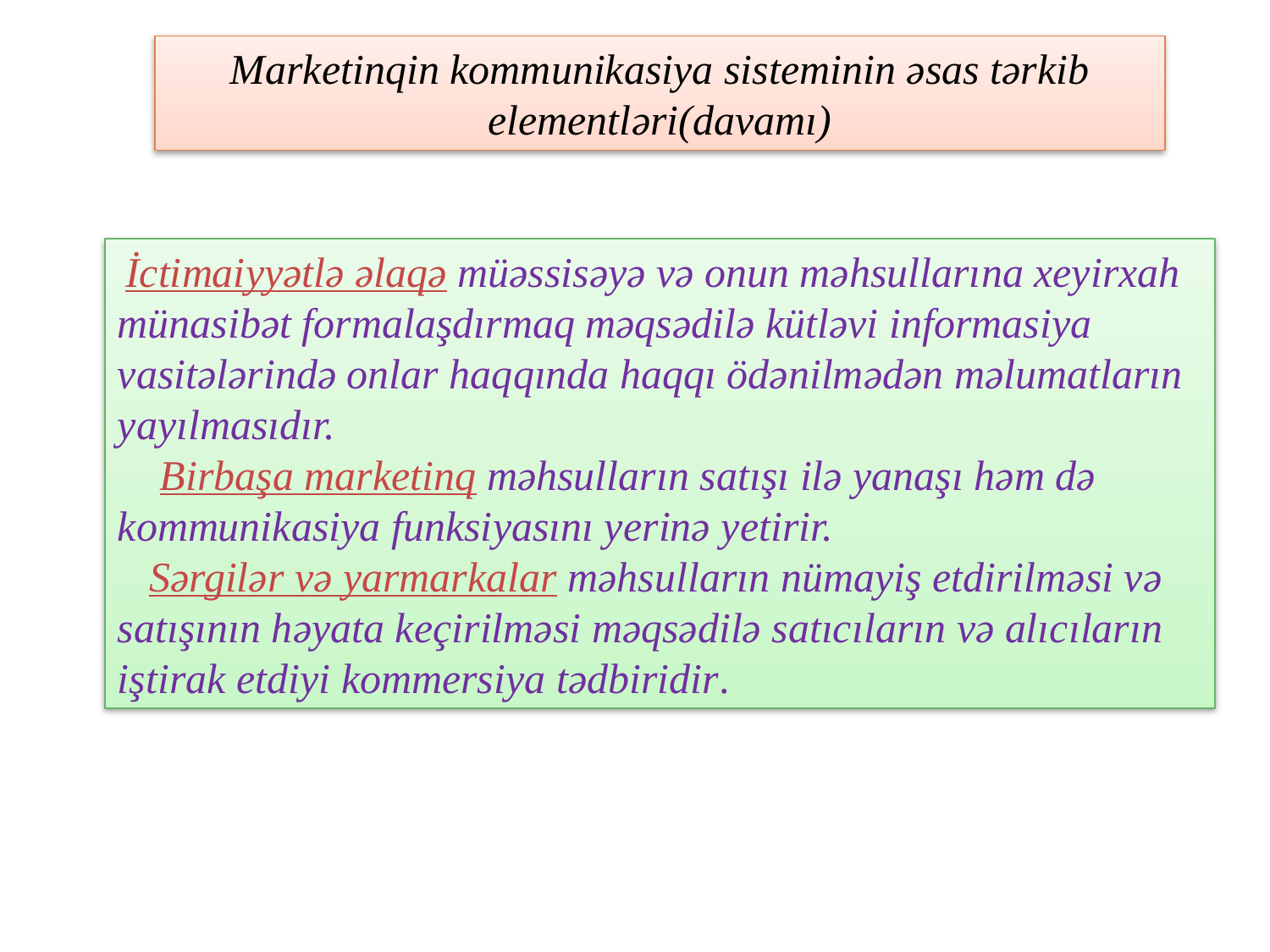

Marketinqin kommunikasiya sisteminin əsas tərkib elementləri(davamı)
 İctimaiyyətlə əlaqə müəssisəyə və onun məhsullarına xeyirxah münasibət formalaşdırmaq məqsədilə kütləvi informasiya vasitələrində onlar haqqında haqqı ödənilmədən məlumatların yayılmasıdır.
    Birbaşa marketinq məhsulların satışı ilə yanaşı həm də kommunikasiya funksiyasını yerinə yetirir.
   Sərgilər və yarmarkalar məhsulların nümayiş etdirilməsi və satışının həyata keçirilməsi məqsədilə satıcıların və alıcıların iştirak etdiyi kommersiya tədbiridir.